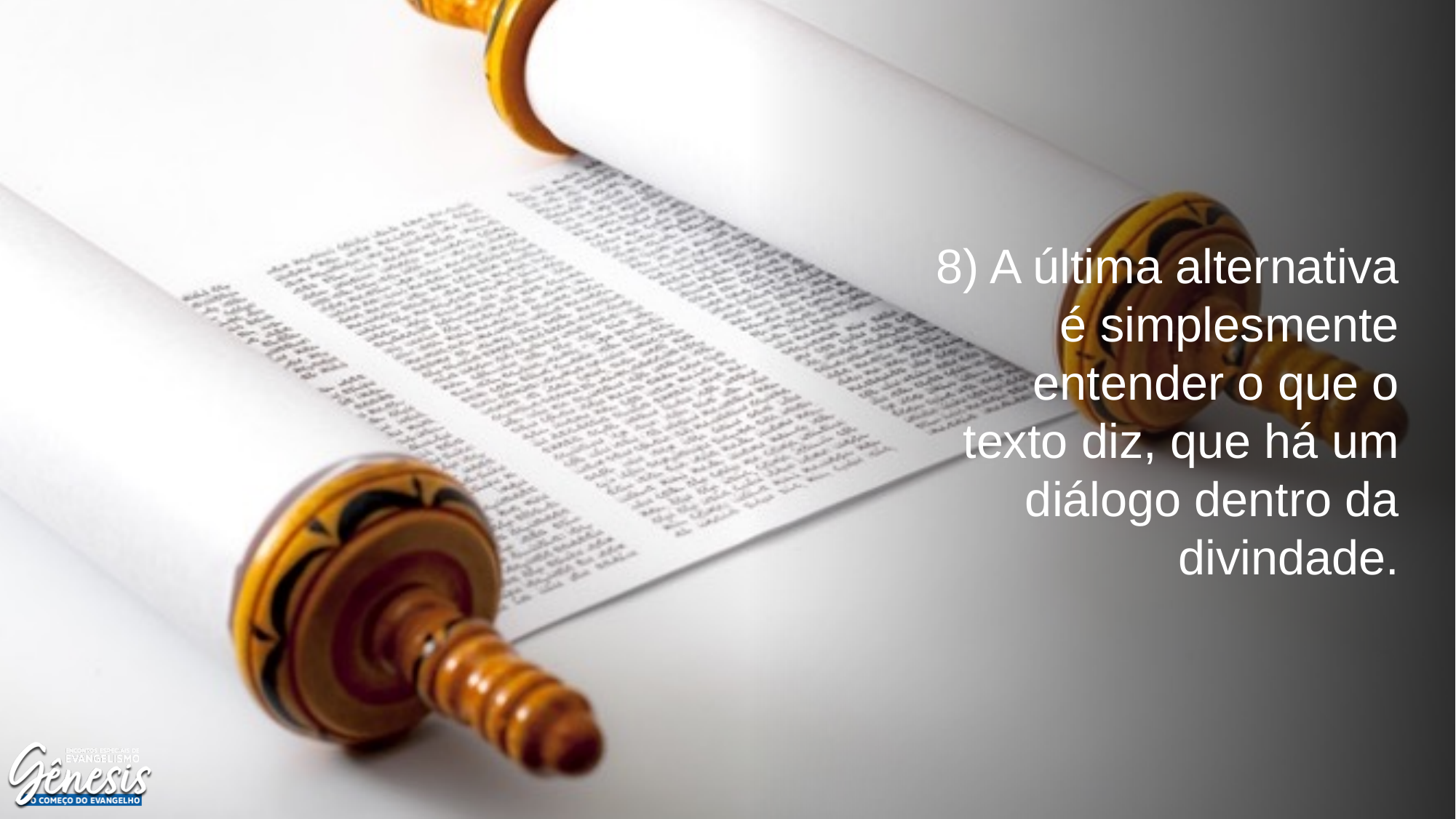

8) A última alternativa é simplesmente entender o que o texto diz, que há um diálogo dentro da divindade.